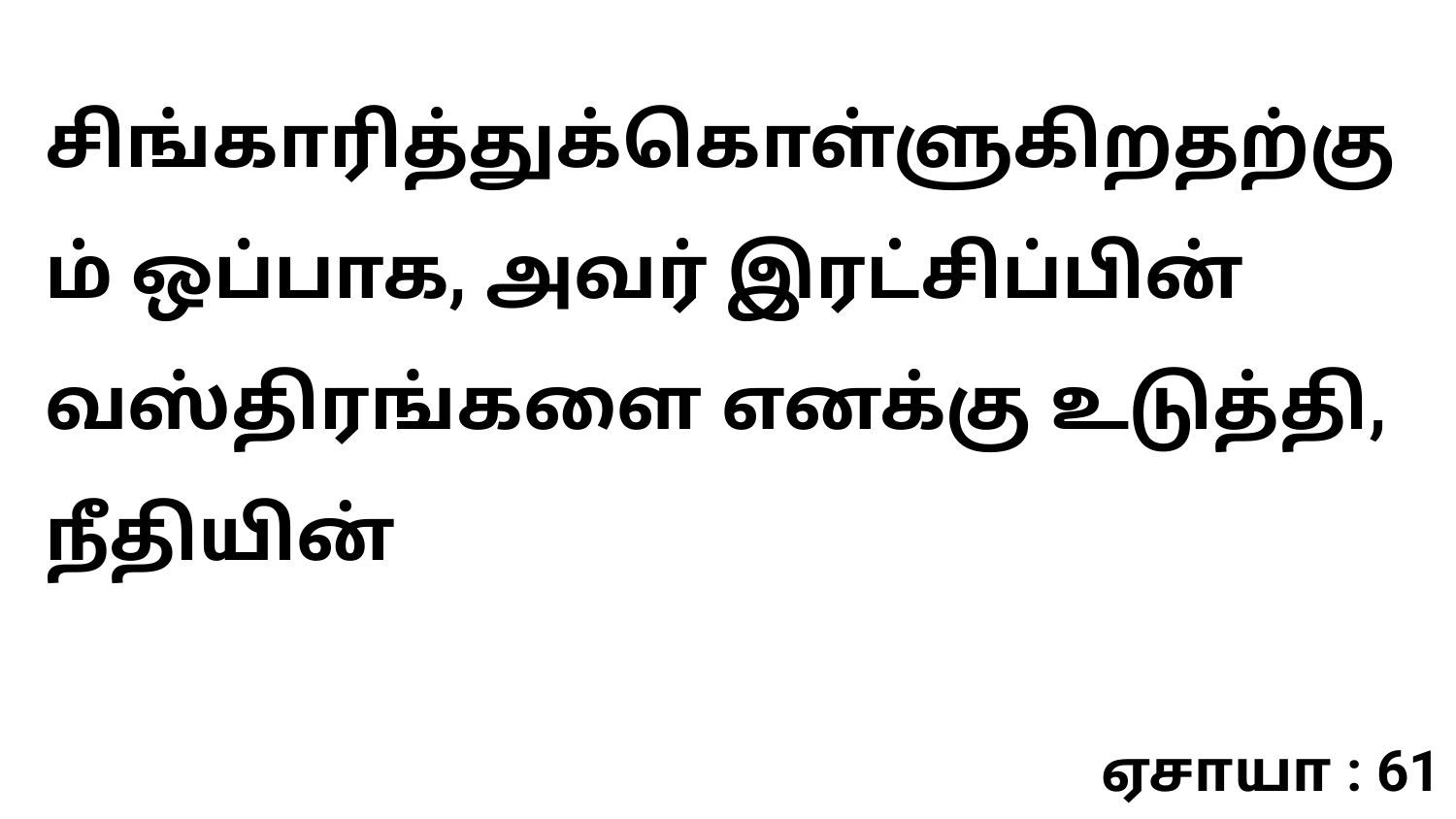

சிங்காரித்துக்கொள்ளுகிறதற்கும் ஒப்பாக, அவர் இரட்சிப்பின் வஸ்திரங்களை எனக்கு உடுத்தி, நீதியின்
ஏசாயா : 61